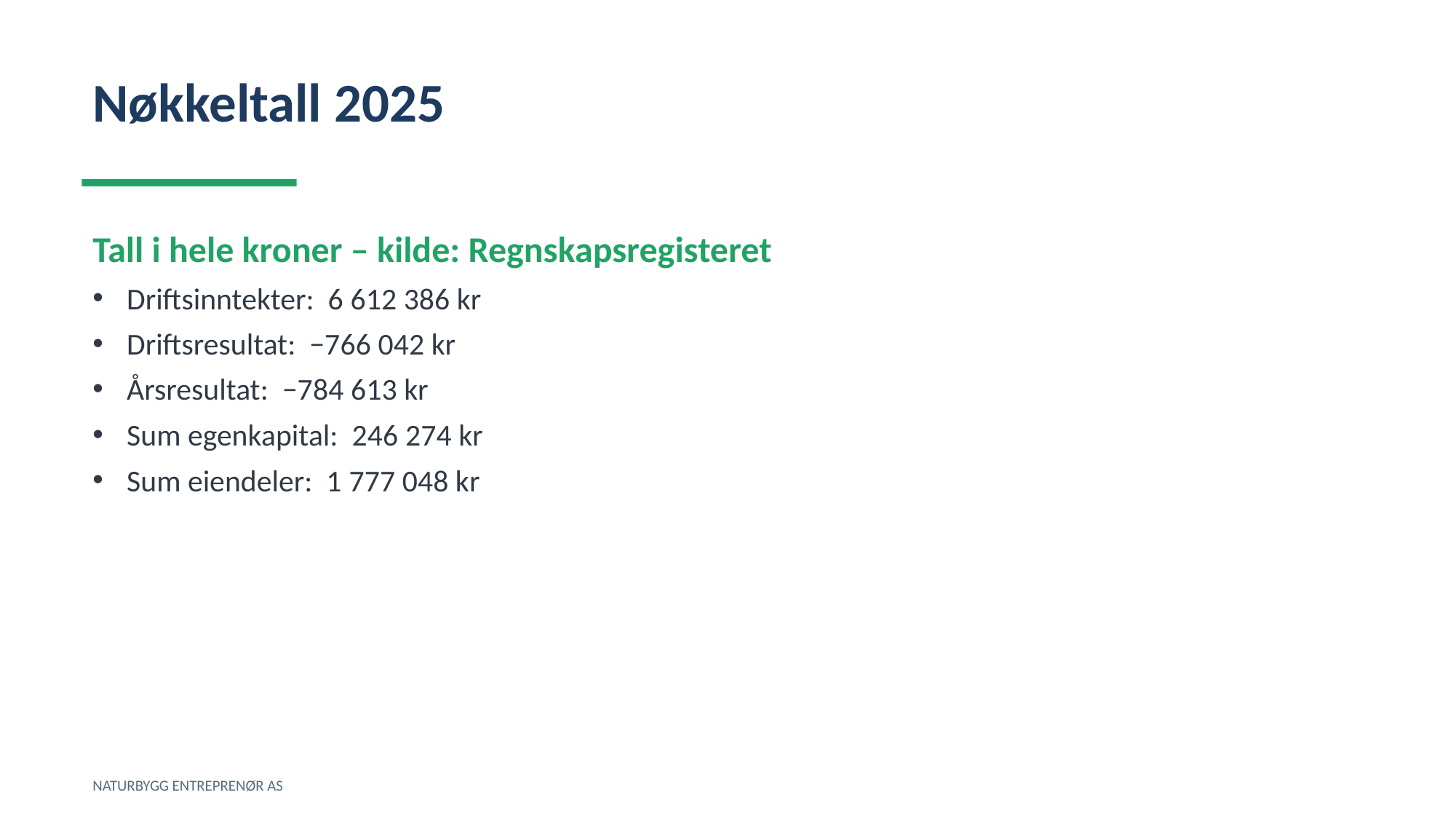

Nøkkeltall 2025

Tall i hele kroner – kilde: Regnskapsregisteret
Driftsinntekter:  6 612 386 kr
Driftsresultat:  −766 042 kr
Årsresultat:  −784 613 kr
Sum egenkapital:  246 274 kr
Sum eiendeler:  1 777 048 kr
NATURBYGG ENTREPRENØR AS